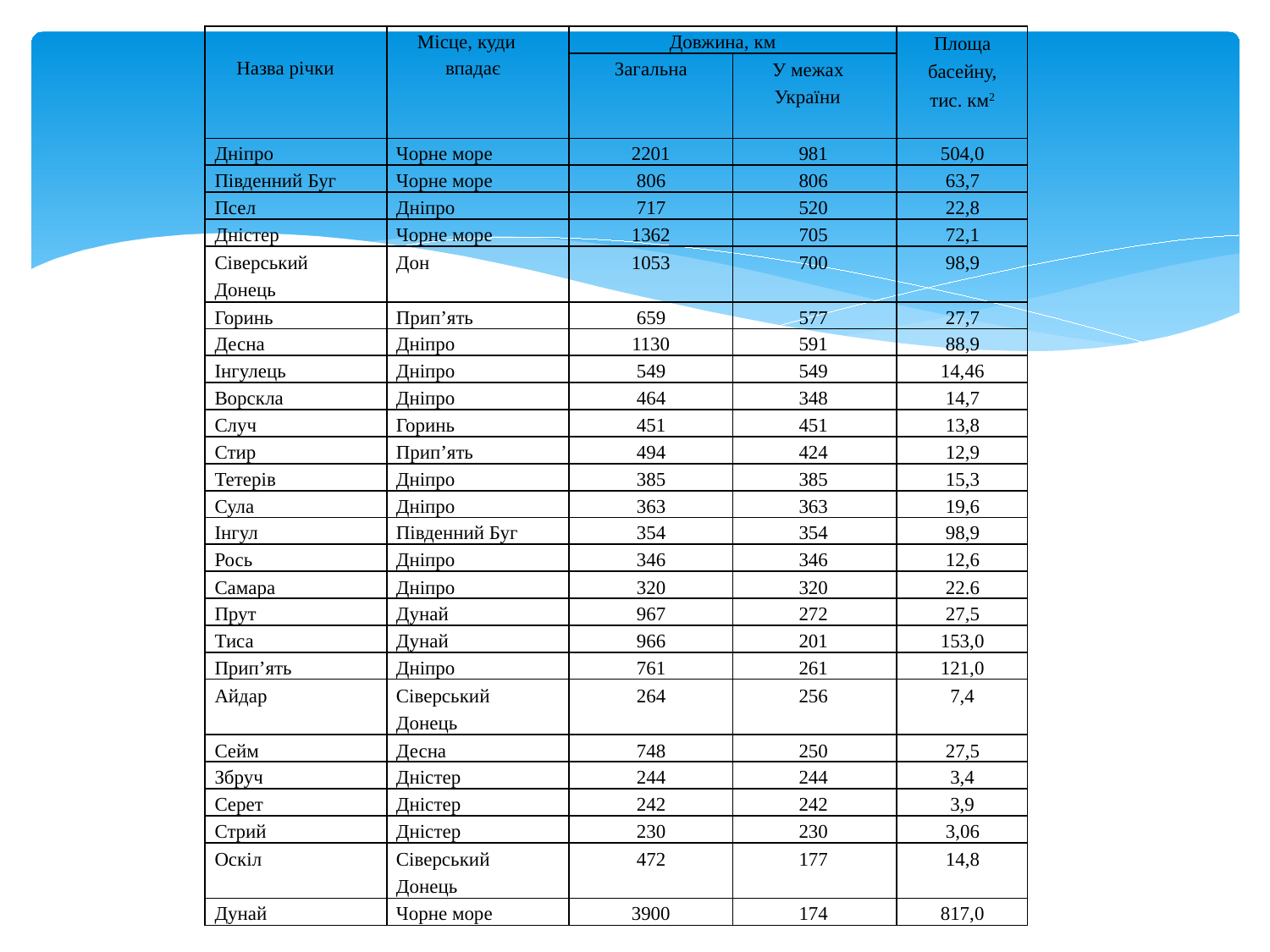

| Назва річки | Місце, куди впадає | Довжина, км |  | Площа басейну, тис. км2 |
| --- | --- | --- | --- | --- |
|  |  | Загальна | У межах України |  |
| Дніпро | Чорне море | 2201 | 981 | 504,0 |
| Південний Буг | Чорне море | 806 | 806 | 63,7 |
| Псел | Дніпро | 717 | 520 | 22,8 |
| Дністер | Чорне море | 1362 | 705 | 72,1 |
| Сіверський Донець | Дон | 1053 | 700 | 98,9 |
| Горинь | Прип’ять | 659 | 577 | 27,7 |
| Десна | Дніпро | 1130 | 591 | 88,9 |
| Інгулець | Дніпро | 549 | 549 | 14,46 |
| Ворскла | Дніпро | 464 | 348 | 14,7 |
| Случ | Горинь | 451 | 451 | 13,8 |
| Стир | Прип’ять | 494 | 424 | 12,9 |
| Тетерів | Дніпро | 385 | 385 | 15,3 |
| Сула | Дніпро | 363 | 363 | 19,6 |
| Інгул | Південний Буг | 354 | 354 | 98,9 |
| Рось | Дніпро | 346 | 346 | 12,6 |
| Самара | Дніпро | 320 | 320 | 22.6 |
| Прут | Дунай | 967 | 272 | 27,5 |
| Тиса | Дунай | 966 | 201 | 153,0 |
| Прип’ять | Дніпро | 761 | 261 | 121,0 |
| Айдар | Сіверський Донець | 264 | 256 | 7,4 |
| Сейм | Десна | 748 | 250 | 27,5 |
| Збруч | Дністер | 244 | 244 | 3,4 |
| Серет | Дністер | 242 | 242 | 3,9 |
| Стрий | Дністер | 230 | 230 | 3,06 |
| Оскіл | Сіверський Донець | 472 | 177 | 14,8 |
| Дунай | Чорне море | 3900 | 174 | 817,0 |